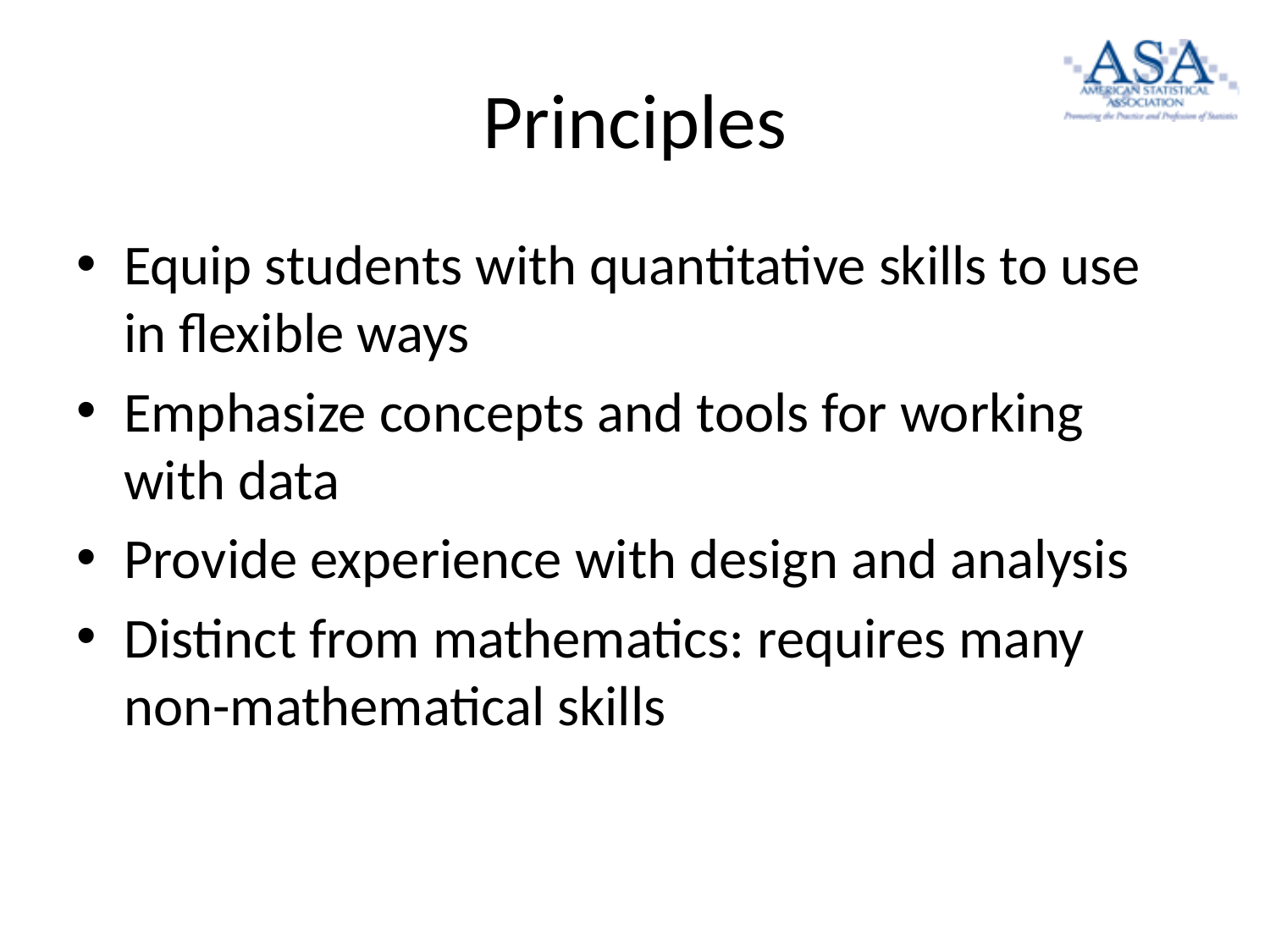

# Principles
Equip students with quantitative skills to use in flexible ways
Emphasize concepts and tools for working with data
Provide experience with design and analysis
Distinct from mathematics: requires many non-mathematical skills